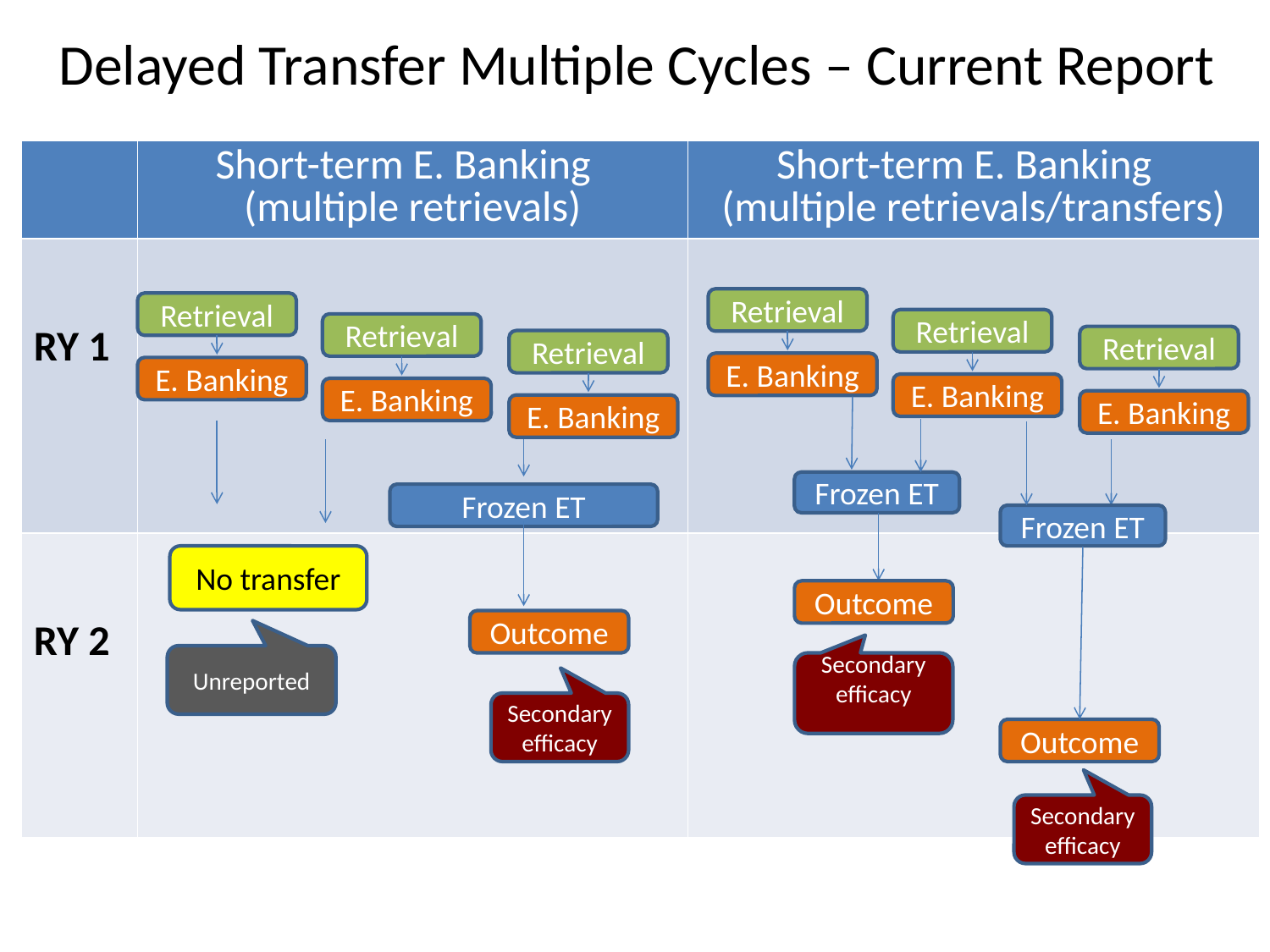

Delayed Transfer Multiple Cycles – Current Report
|  | Short-term E. Banking (multiple retrievals) | Short-term E. Banking (multiple retrievals/transfers) |
| --- | --- | --- |
| RY 1 |  |  |
| RY 2 |  |  |
Retrieval
E. Banking
Retrieval
E. Banking
Retrieval
E. Banking
Retrieval
E. Banking
Frozen ET
Outcome
Retrieval
E. Banking
Retrieval
E. Banking
Frozen ET
Frozen ET
No transfer
Outcome
Unreported
Secondary efficacy

Secondary efficacy
Outcome
Secondary efficacy